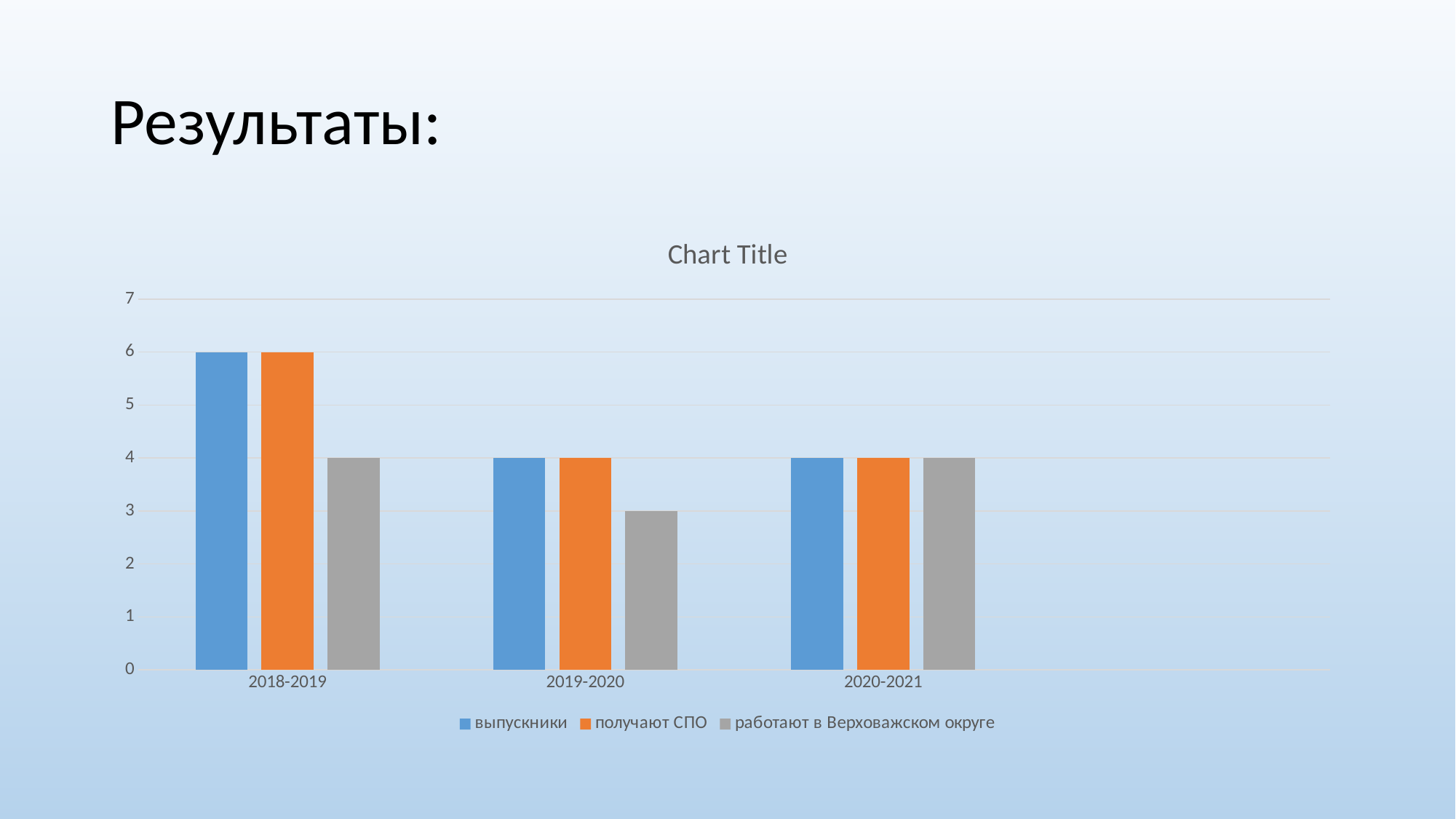

# Результаты:

### Chart:

| Category | выпускники | получают СПО | работают в Верховажском округе |
|---|---|---|---|
| 2018-2019 | 6.0 | 6.0 | 4.0 |
| 2019-2020 | 4.0 | 4.0 | 3.0 |
| 2020-2021 | 4.0 | 4.0 | 4.0 |